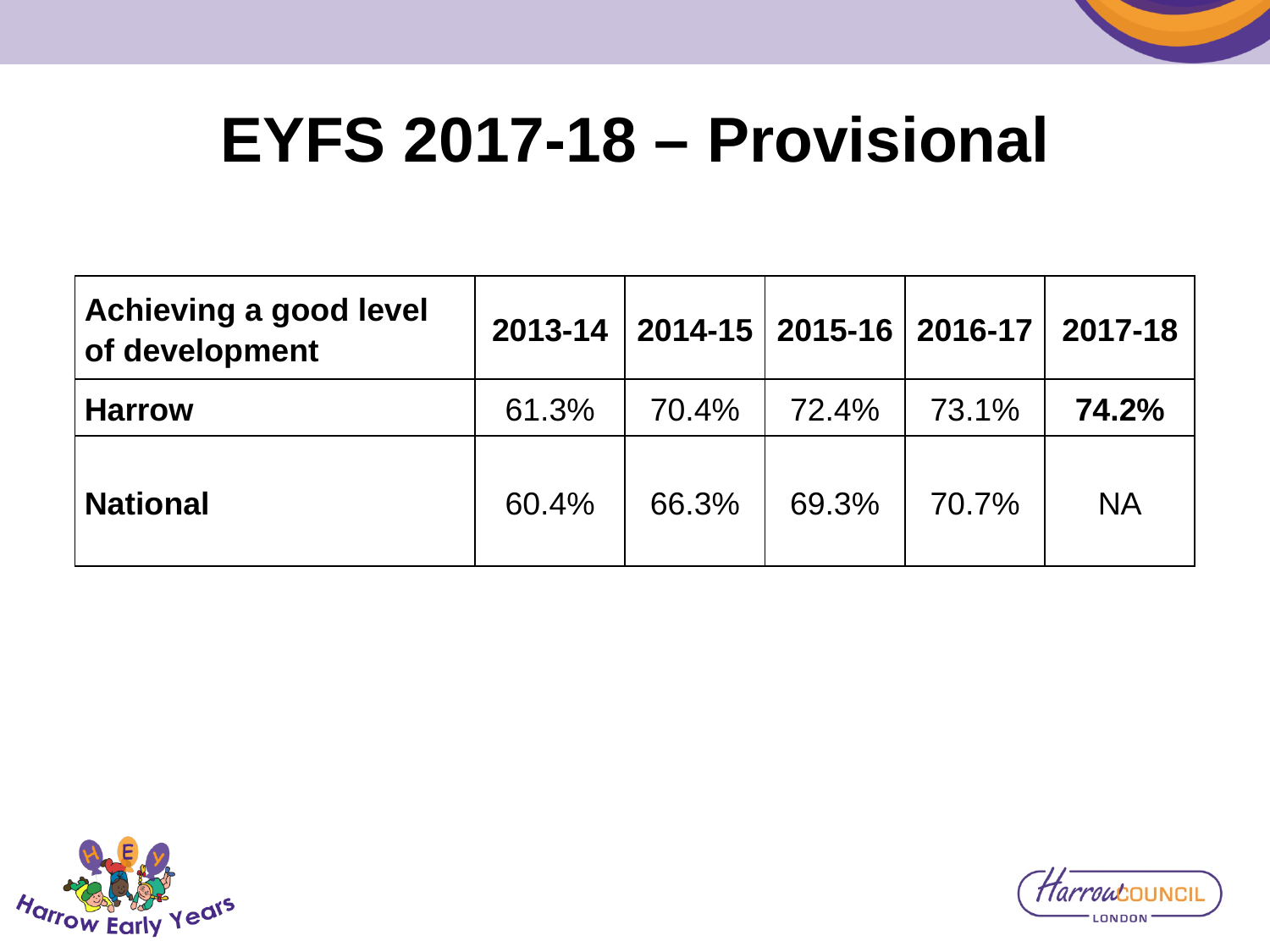

# EYFS 2017-18 – Provisional
| Achieving a good level of development | 2013-14 | 2014-15 | 2015-16 | 2016-17 | 2017-18 |
| --- | --- | --- | --- | --- | --- |
| Harrow | 61.3% | 70.4% | 72.4% | 73.1% | 74.2% |
| National | 60.4% | 66.3% | 69.3% | 70.7% | NA |